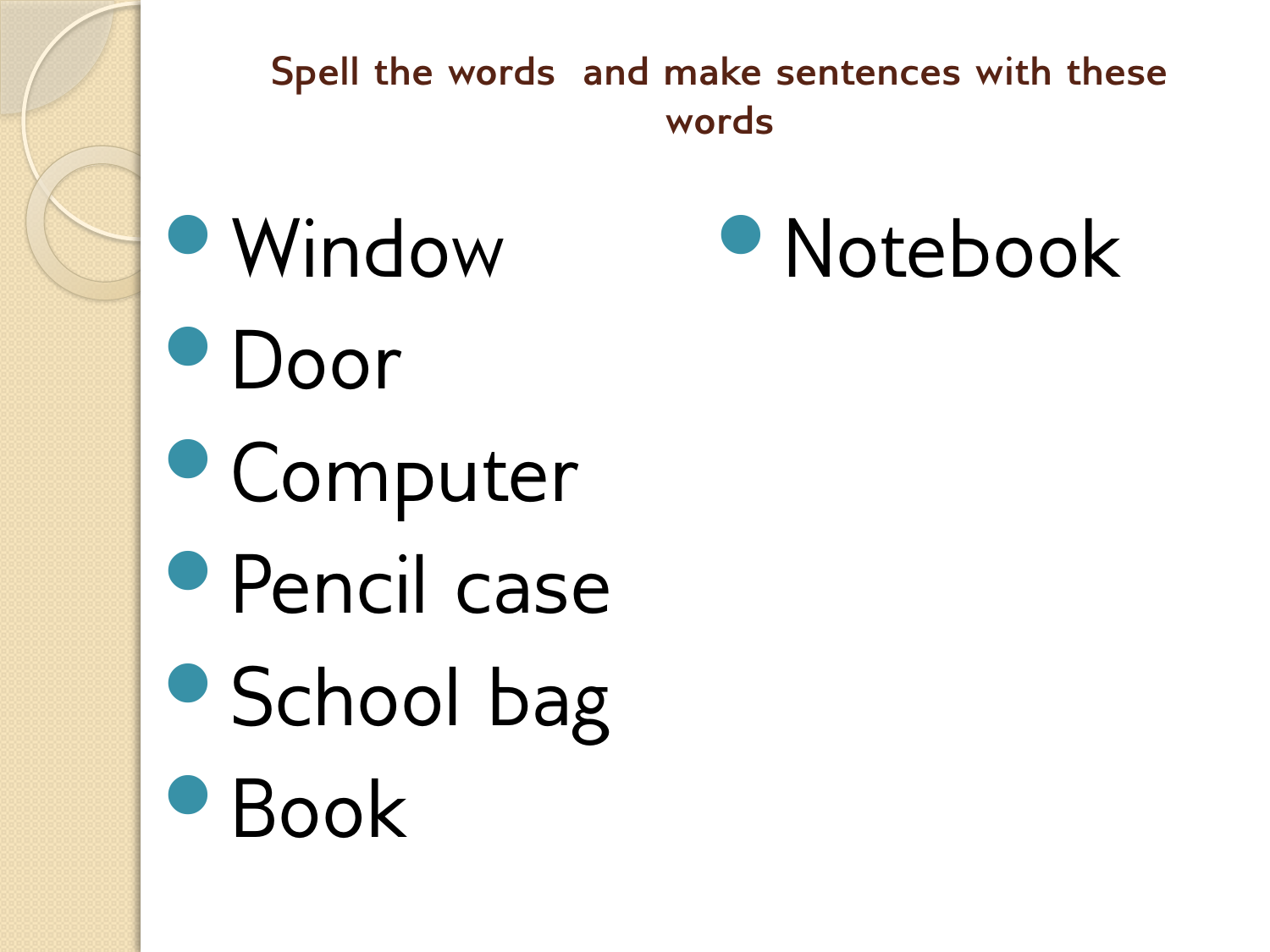

# Spell the words  and make sentences with these words
Window
Door
Computer
Pencil case
School bag
Book
Notebook